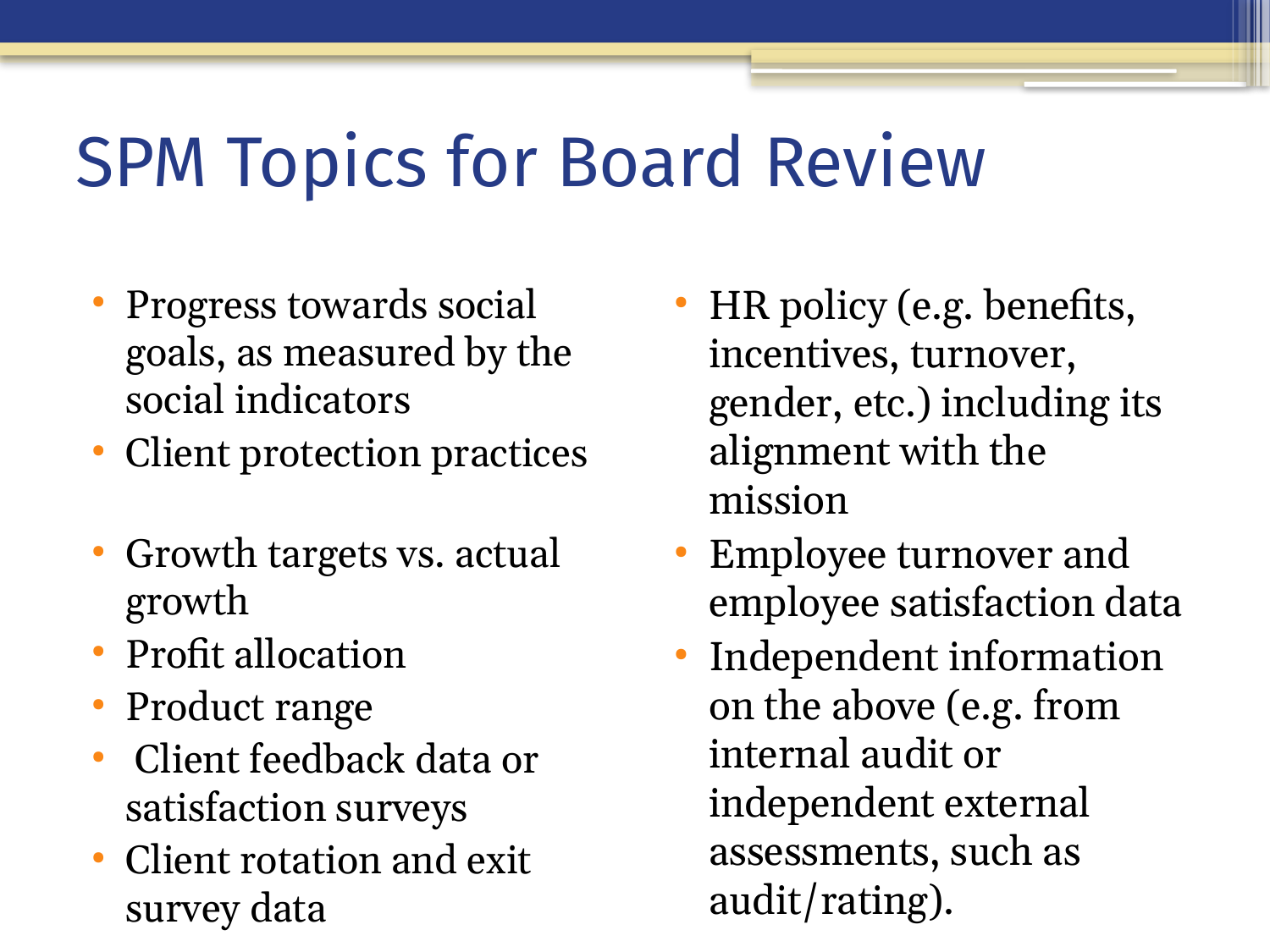

# SPM Topics for Board Review
Progress towards social goals, as measured by the social indicators
Client protection practices
Growth targets vs. actual growth
Profit allocation
Product range
 Client feedback data or satisfaction surveys
Client rotation and exit survey data
HR policy (e.g. benefits, incentives, turnover, gender, etc.) including its alignment with the mission
Employee turnover and employee satisfaction data
Independent information on the above (e.g. from internal audit or independent external assessments, such as audit/rating).